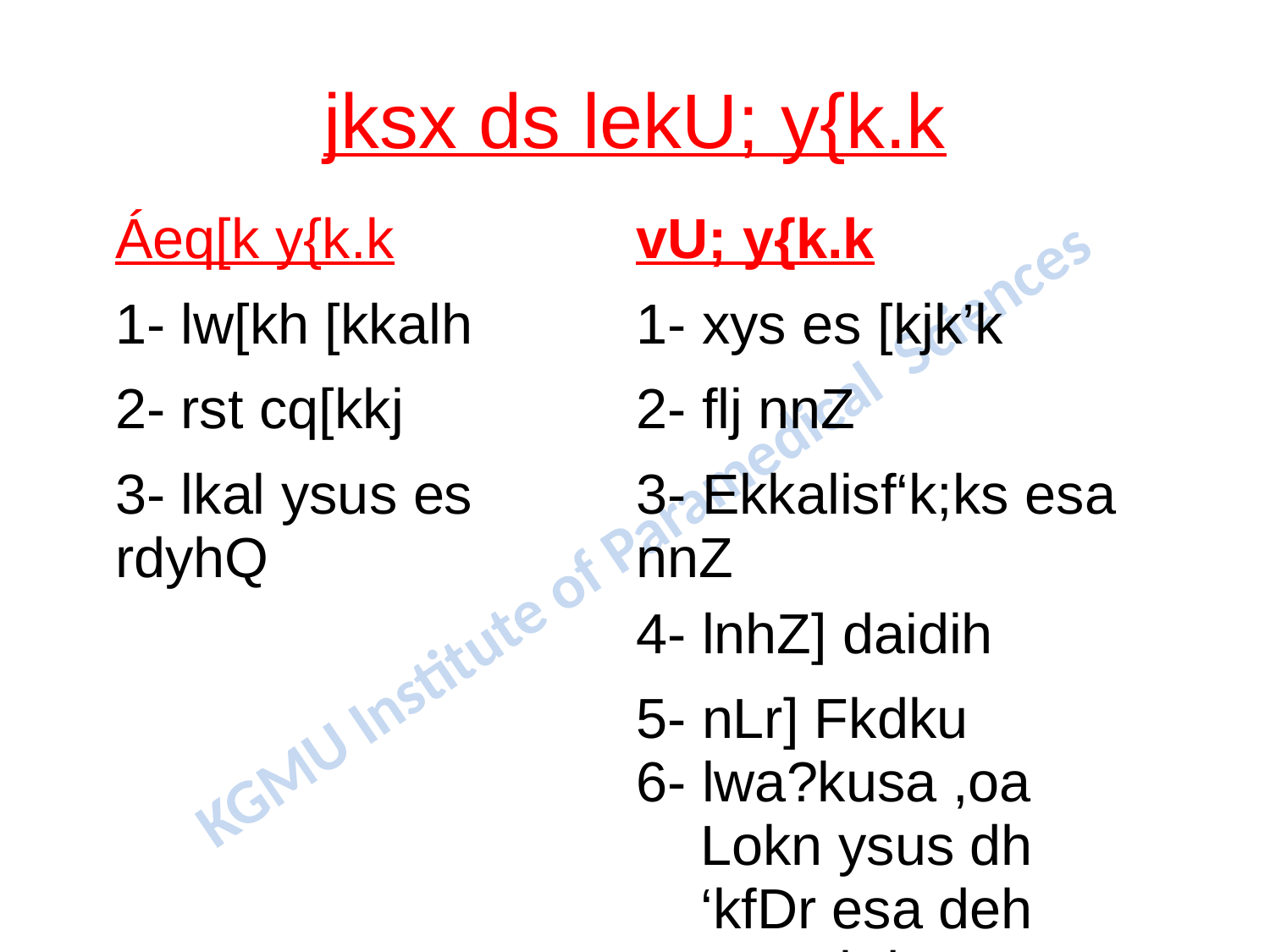

# jksx ds lekU; y{k.k
| Áeq[k y{k.k | vU; y{k.k |
| --- | --- |
| 1- lw[kh [kkalh | 1- xys es [kjk’k |
| 2- rst cq[kkj | 2- flj nnZ |
| 3- lkal ysus es rdyhQ | 3- Ekkalisf‘k;ks esa nnZ |
|  | 4- lnhZ] daidih |
|  | 5- nLr] Fkdku 6- lwa?kusa ,oa Lokn ysus dh ‘kfDr esa deh 7- can ukd |